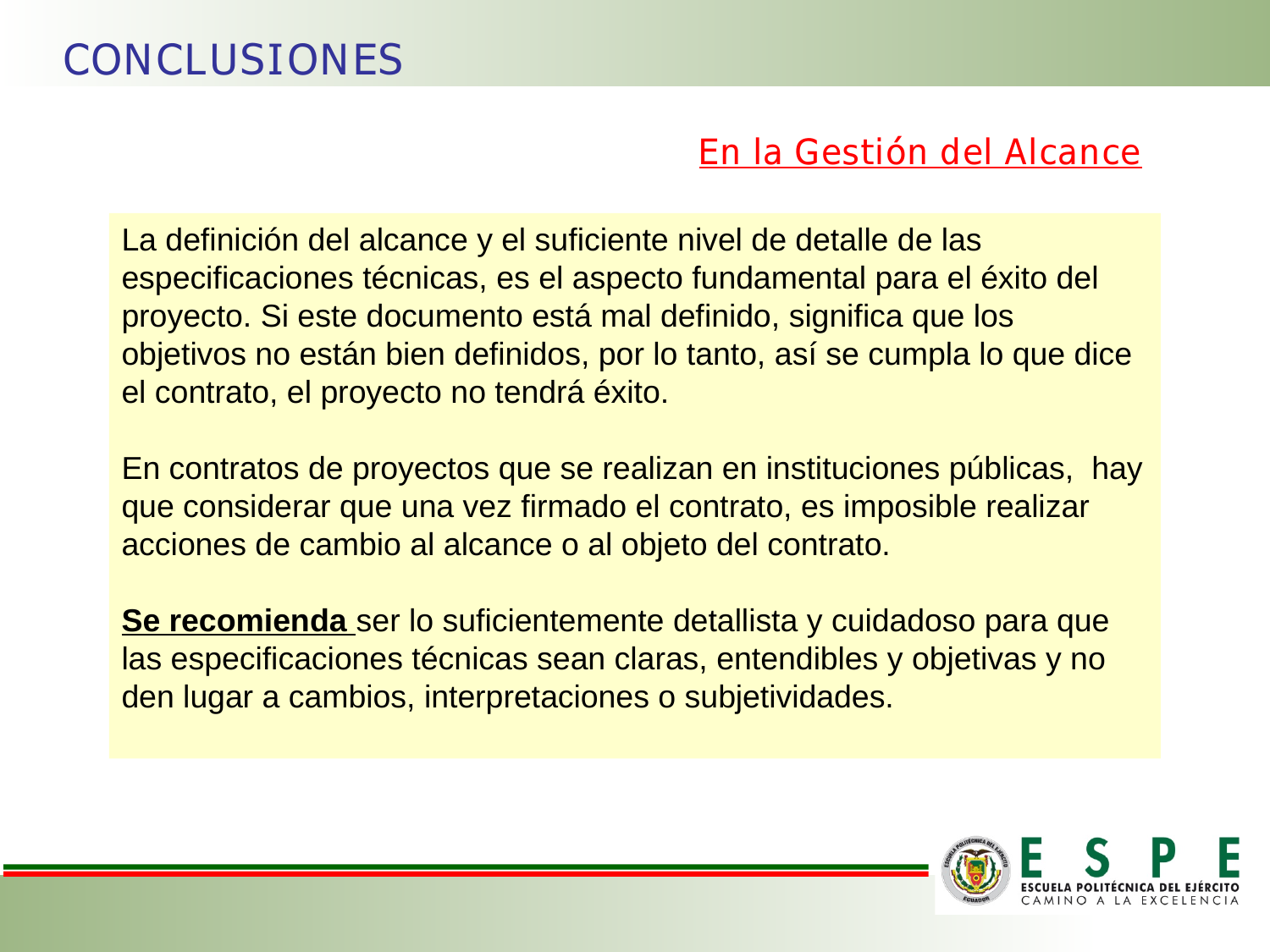

CONCLUSIONES
En la Gestión del Alcance
La definición del alcance y el suficiente nivel de detalle de las especificaciones técnicas, es el aspecto fundamental para el éxito del proyecto. Si este documento está mal definido, significa que los objetivos no están bien definidos, por lo tanto, así se cumpla lo que dice el contrato, el proyecto no tendrá éxito.

En contratos de proyectos que se realizan en instituciones públicas,  hay que considerar que una vez firmado el contrato, es imposible realizar acciones de cambio al alcance o al objeto del contrato.

Se recomienda ser lo suficientemente detallista y cuidadoso para que las especificaciones técnicas sean claras, entendibles y objetivas y no den lugar a cambios, interpretaciones o subjetividades.